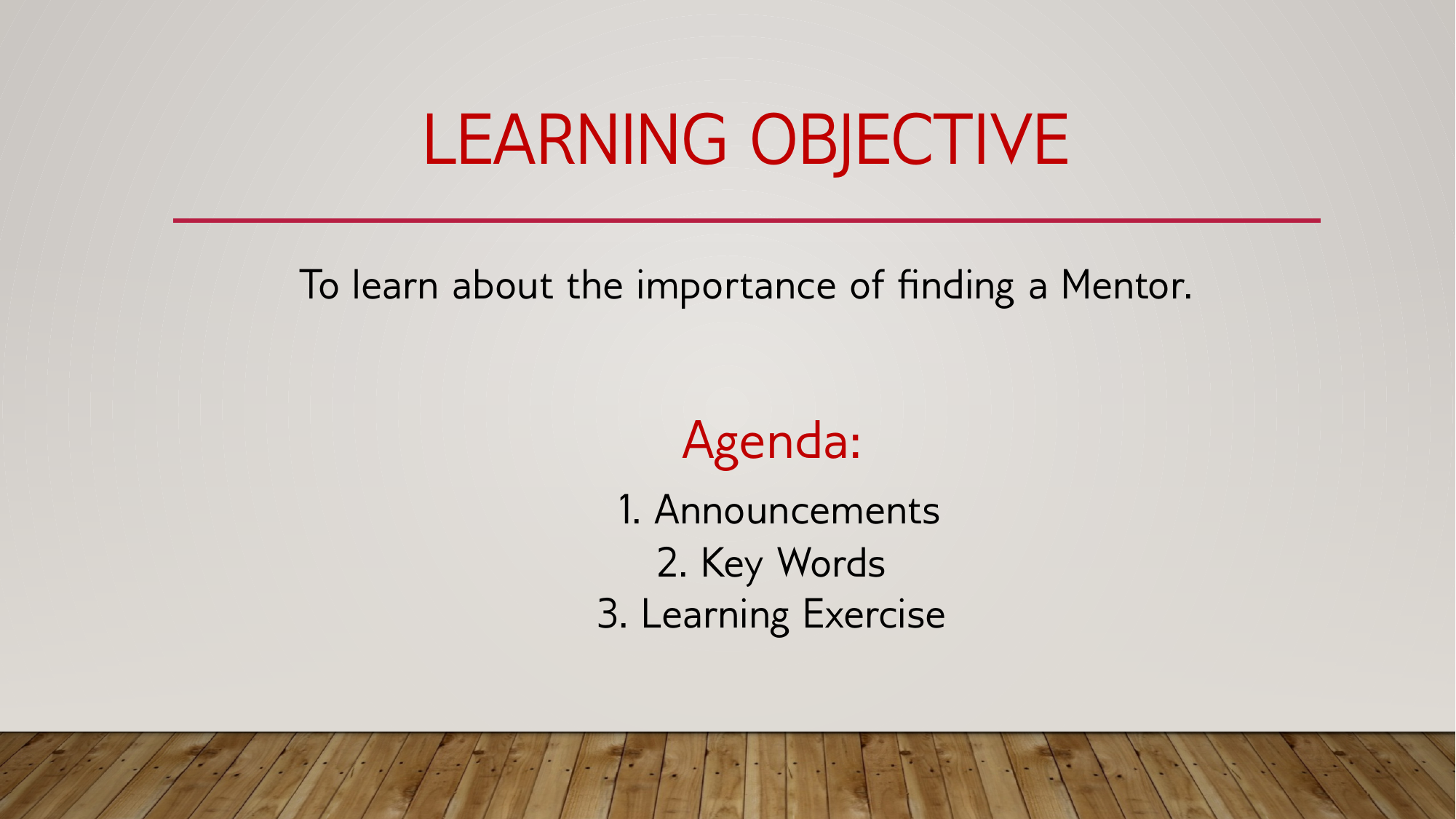

# Learning Objective
To learn about the importance of finding a Mentor.
Agenda:
 1. Announcements
2. Key Words
3. Learning Exercise